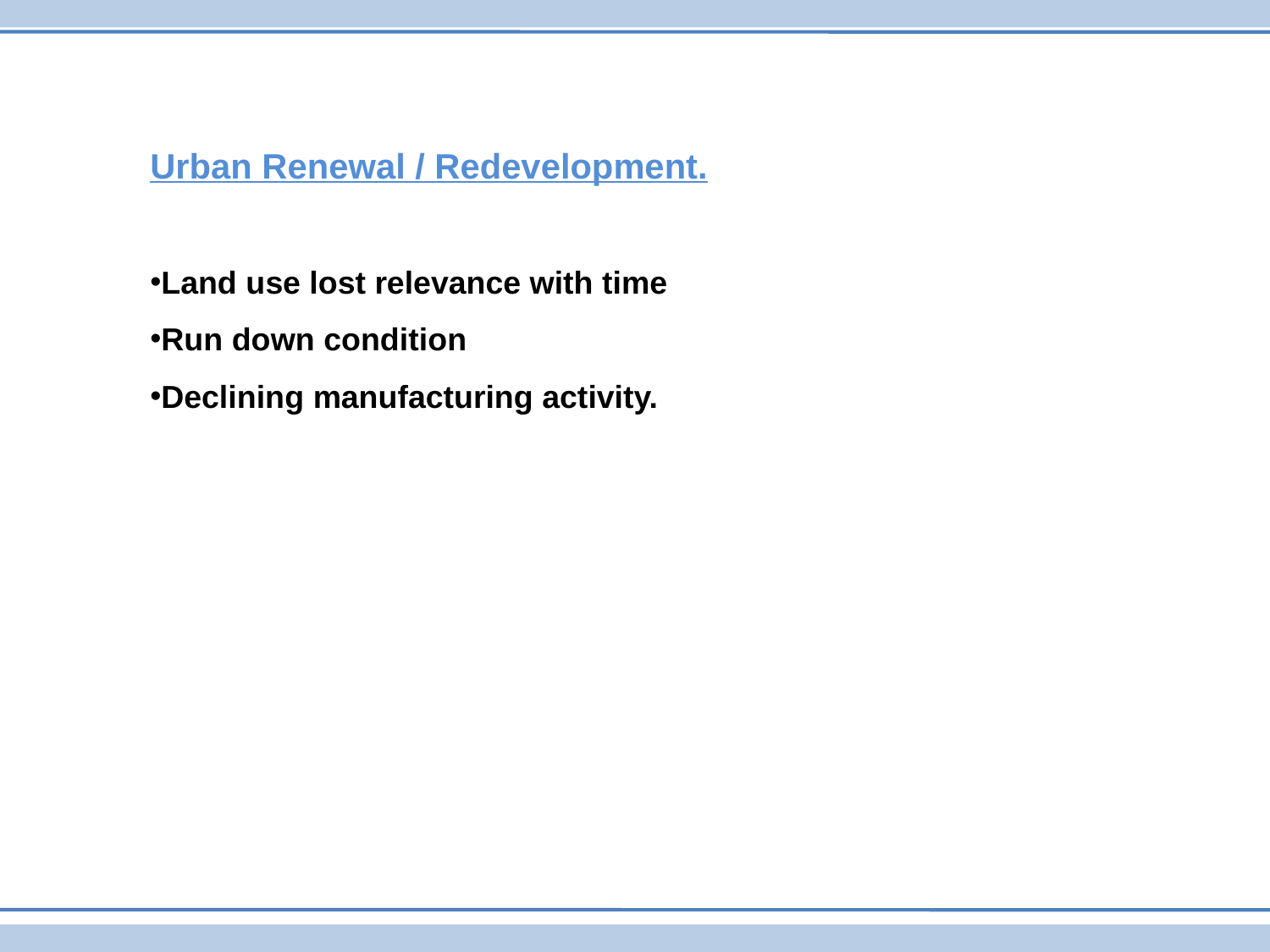

Urban Renewal / Redevelopment.

Land use lost relevance with time
Run down condition
Declining manufacturing activity.